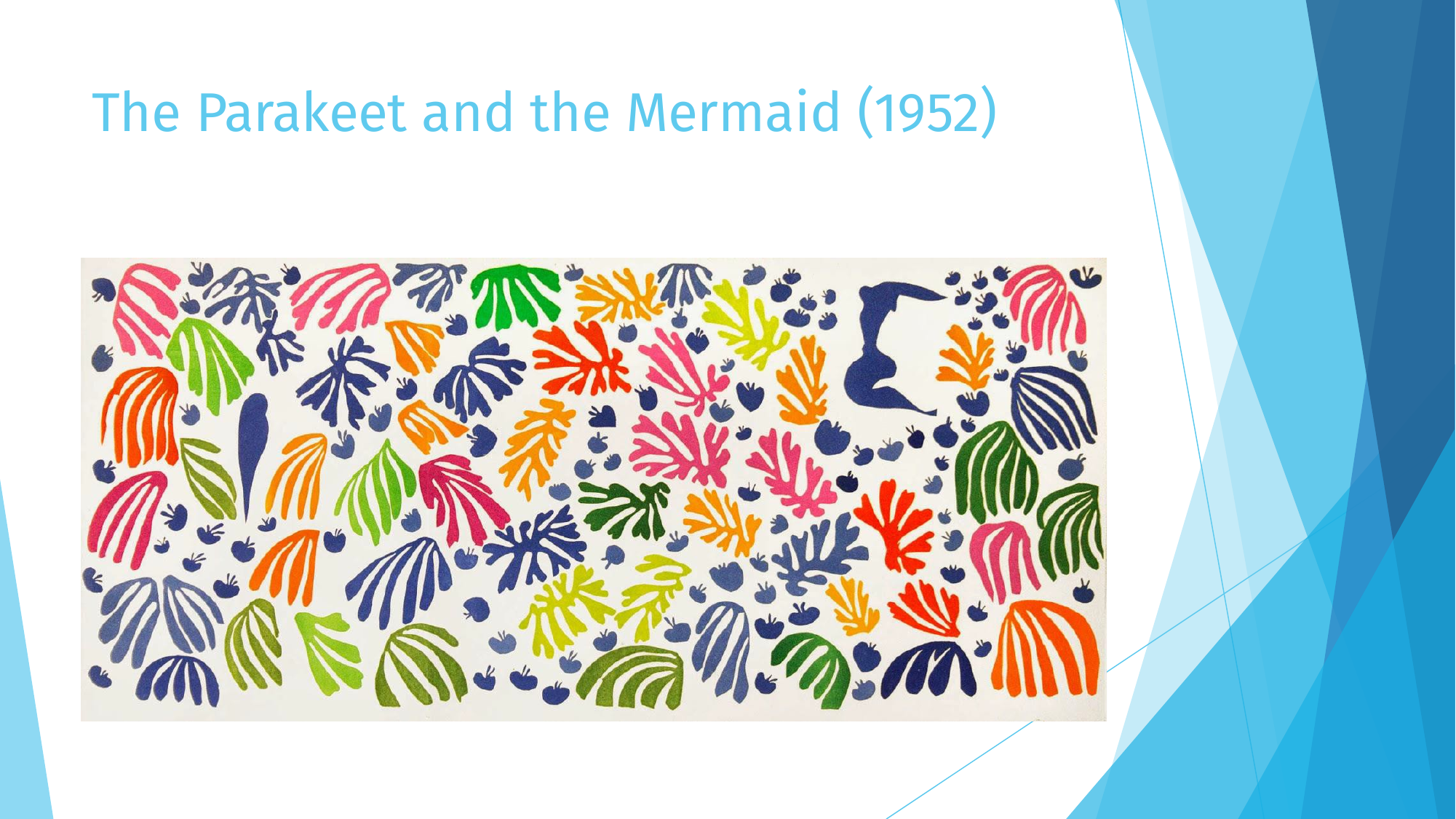

# The Parakeet and the Mermaid (1952)